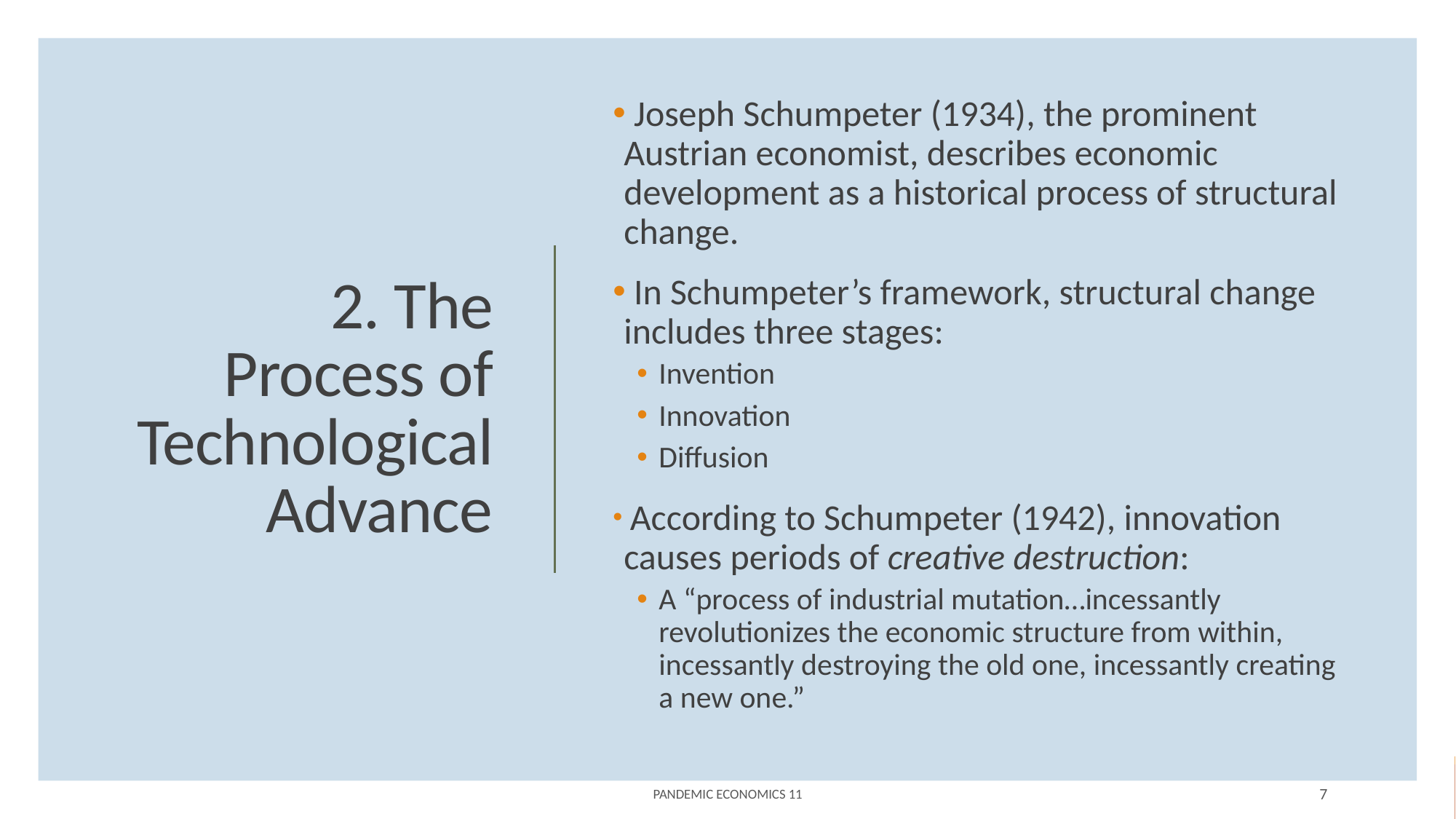

Joseph Schumpeter (1934), the prominent Austrian economist, describes economic development as a historical process of structural change.
 In Schumpeter’s framework, structural change includes three stages:
Invention
Innovation
Diffusion
 According to Schumpeter (1942), innovation causes periods of creative destruction:
A “process of industrial mutation…incessantly revolutionizes the economic structure from within, incessantly destroying the old one, incessantly creating a new one.”
# 2. The Process of Technological Advance
Pandemic Economics 11
7